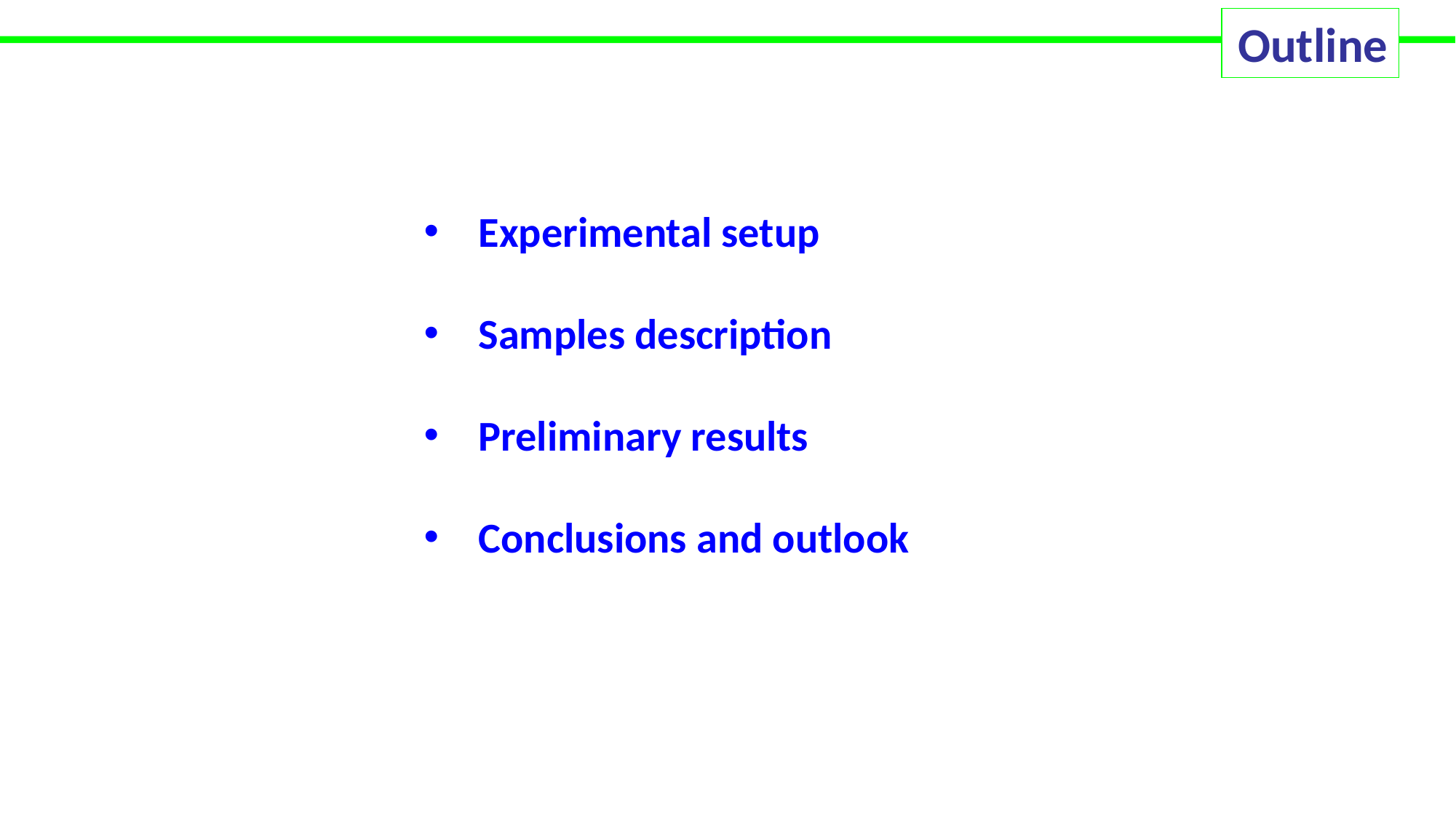

Outline

Experimental setup
Samples description
Preliminary results
Conclusions and outlook